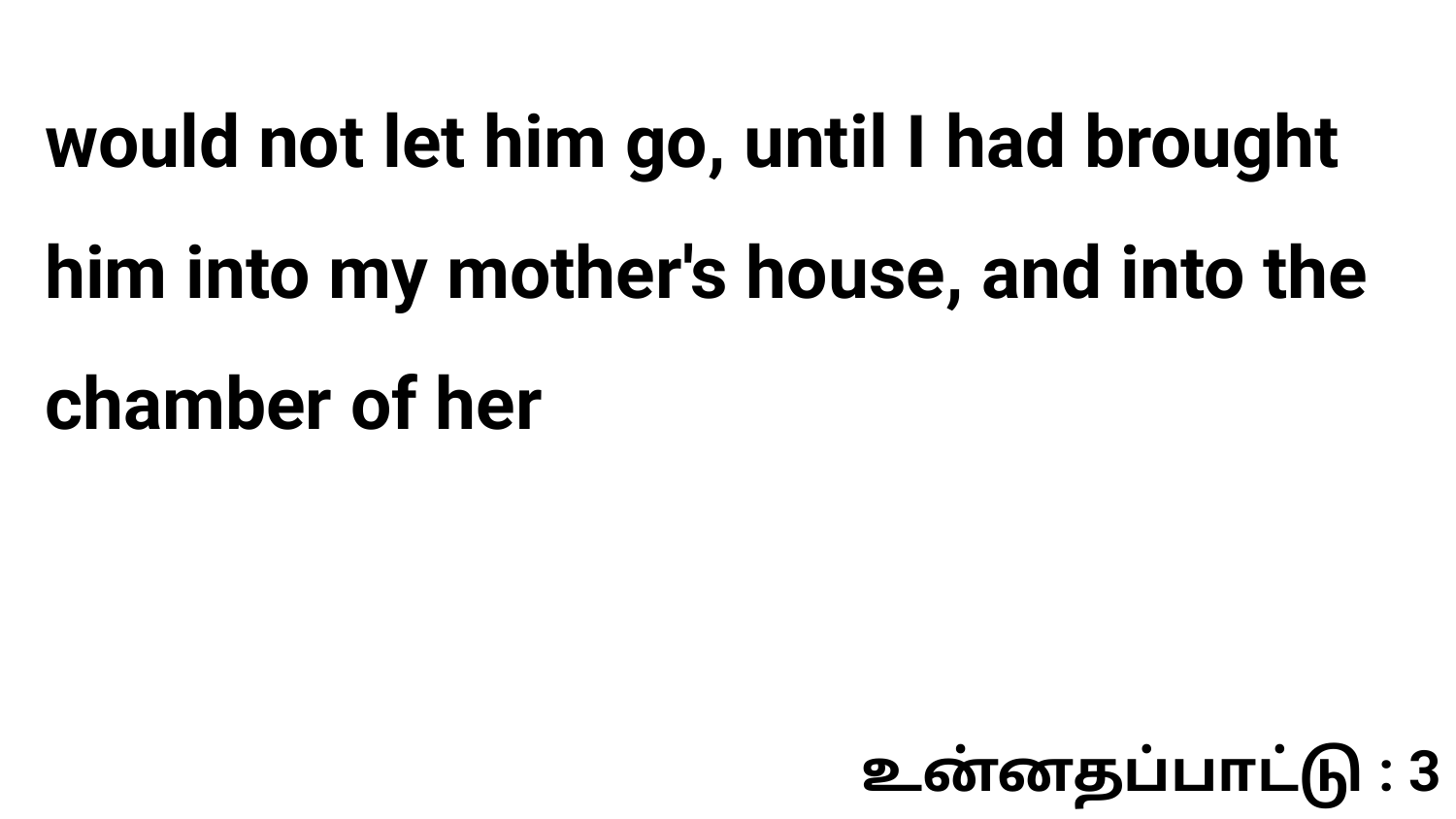

would not let him go, until I had brought him into my mother's house, and into the chamber of her
உன்னதப்பாட்டு : 3